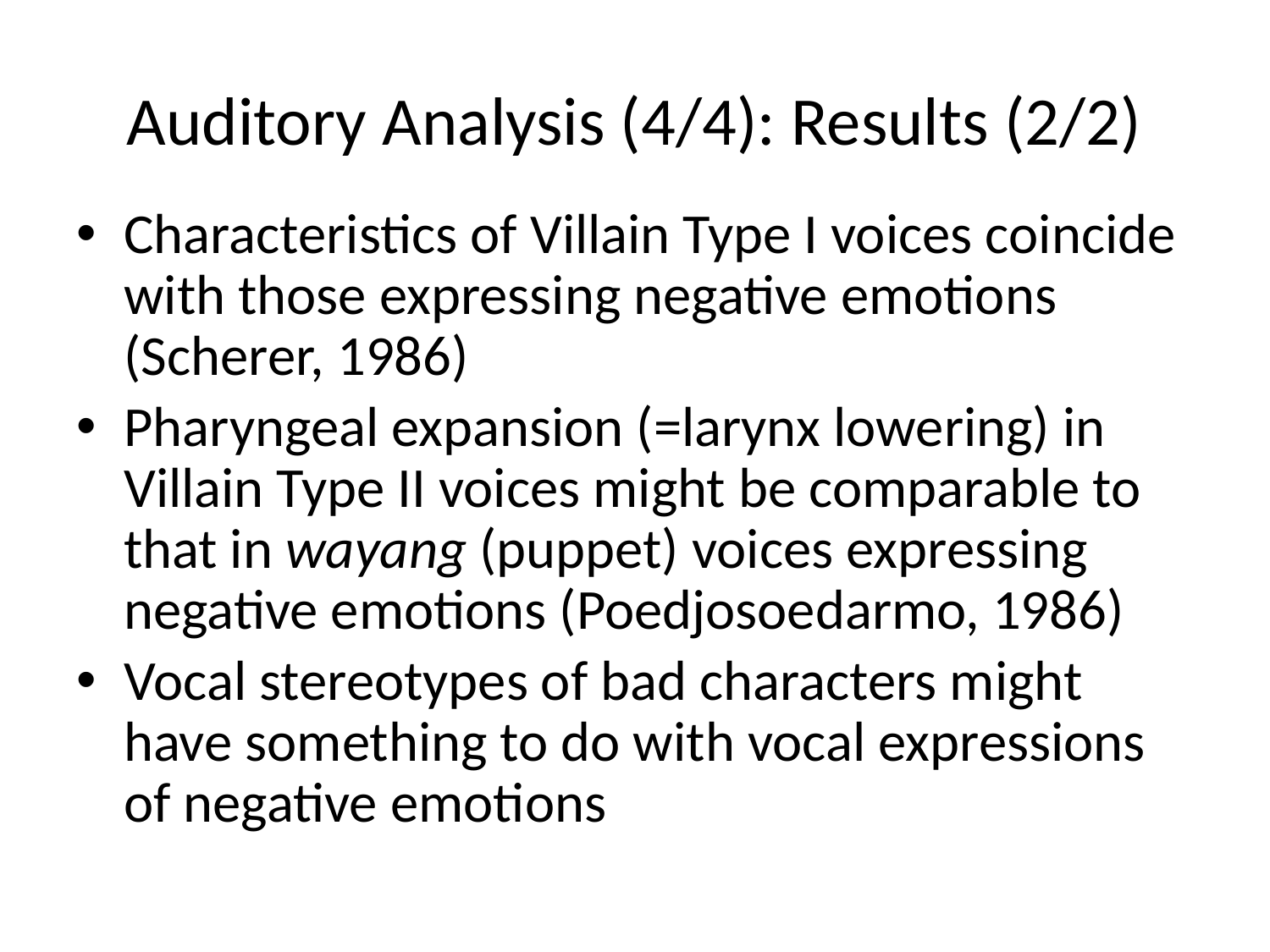

# Auditory Analysis (4/4): Results (2/2)
Characteristics of Villain Type I voices coincide with those expressing negative emotions (Scherer, 1986)
Pharyngeal expansion (=larynx lowering) in Villain Type II voices might be comparable to that in wayang (puppet) voices expressing negative emotions (Poedjosoedarmo, 1986)
Vocal stereotypes of bad characters might have something to do with vocal expressions of negative emotions